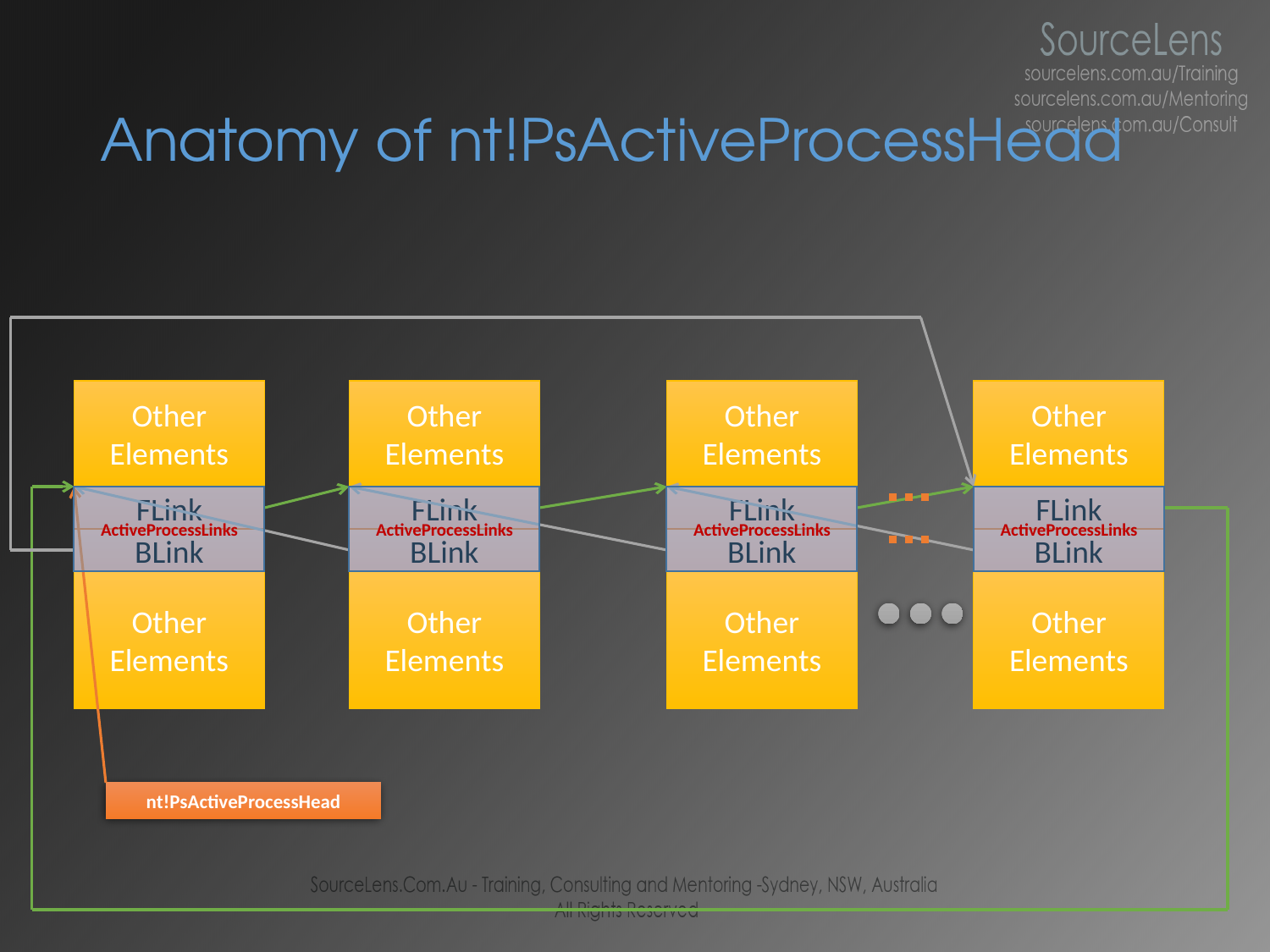

# Anatomy of nt!PsActiveProcessHead
Other Elements
Other Elements
Other Elements
Other Elements
FLink
ActiveProcessLinks
FLink
ActiveProcessLinks
FLink
ActiveProcessLinks
FLink
ActiveProcessLinks
BLink
BLink
BLink
BLink
Other Elements
Other Elements
Other Elements
Other Elements

nt!PsActiveProcessHead